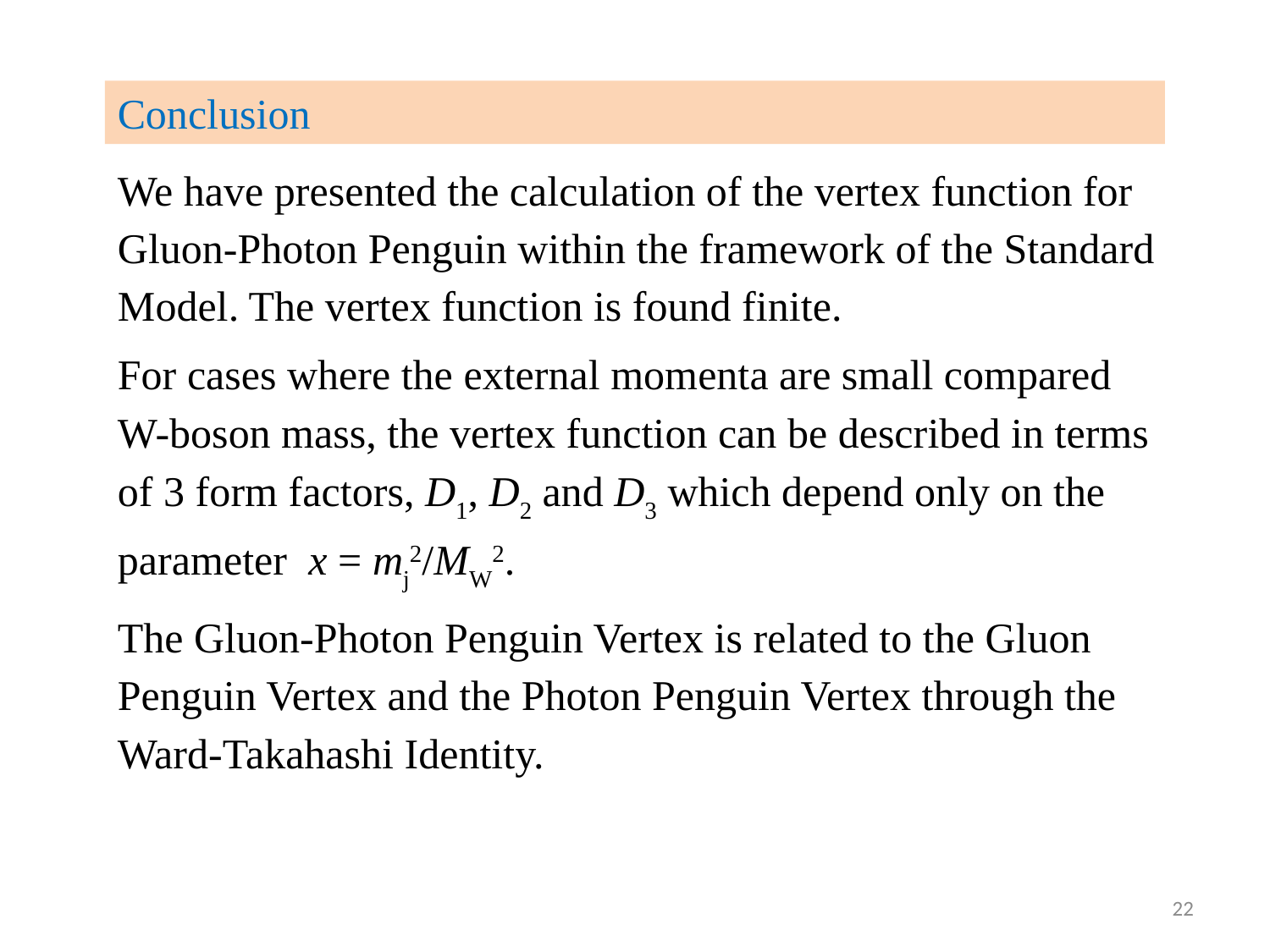

Conclusion
We have presented the calculation of the vertex function for Gluon-Photon Penguin within the framework of the Standard Model. The vertex function is found finite.
For cases where the external momenta are small compared W-boson mass, the vertex function can be described in terms of 3 form factors, D1, D2 and D3 which depend only on the parameter  x = mj2/MW2.
The Gluon-Photon Penguin Vertex is related to the Gluon Penguin Vertex and the Photon Penguin Vertex through the Ward-Takahashi Identity.
22